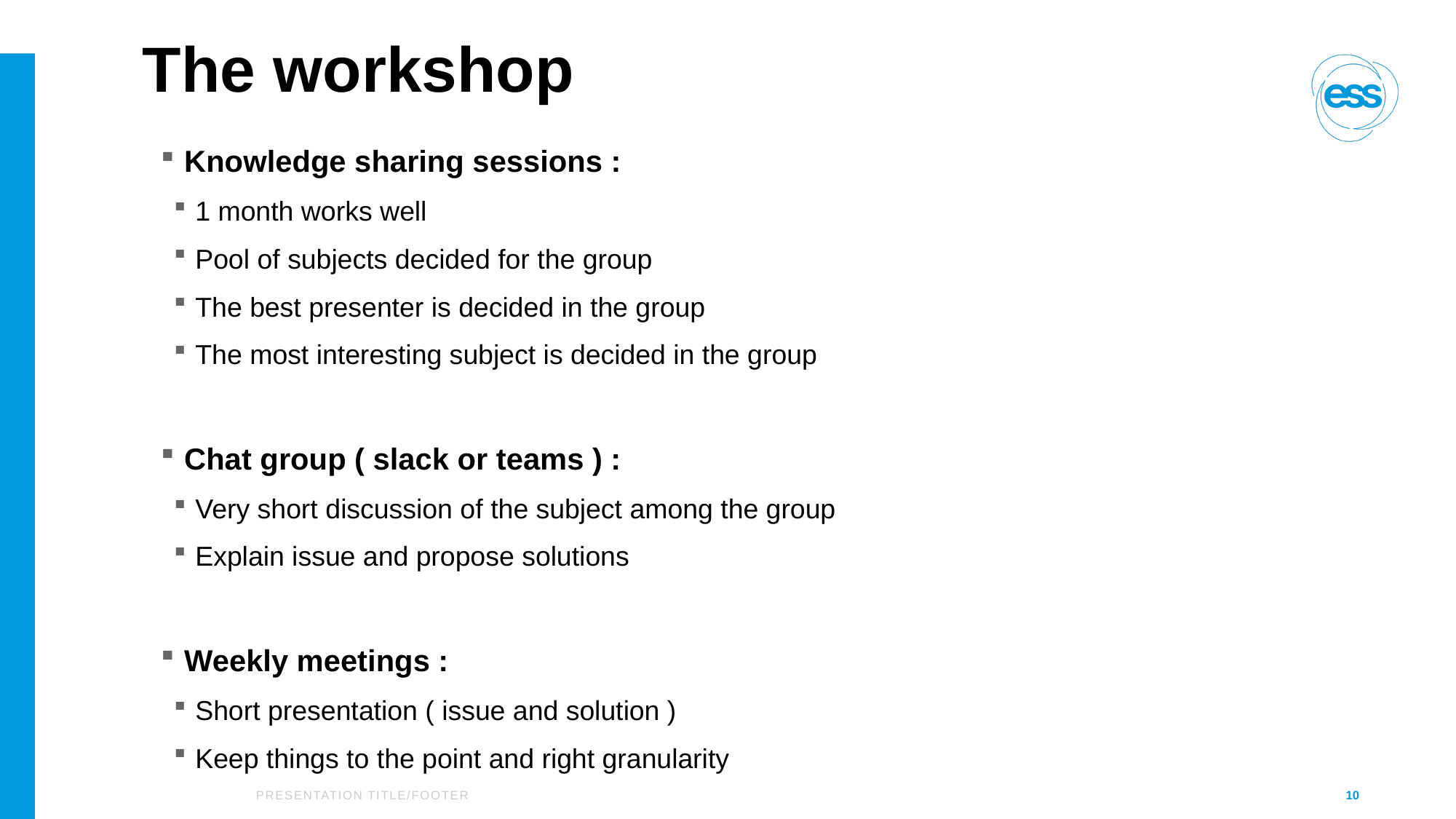

# The workshop
Knowledge sharing sessions :
1 month works well
Pool of subjects decided for the group
The best presenter is decided in the group
The most interesting subject is decided in the group

Chat group ( slack or teams ) :
Very short discussion of the subject among the group
Explain issue and propose solutions

Weekly meetings :
Short presentation ( issue and solution )
Keep things to the point and right granularity

PRESENTATION TITLE/FOOTER
10